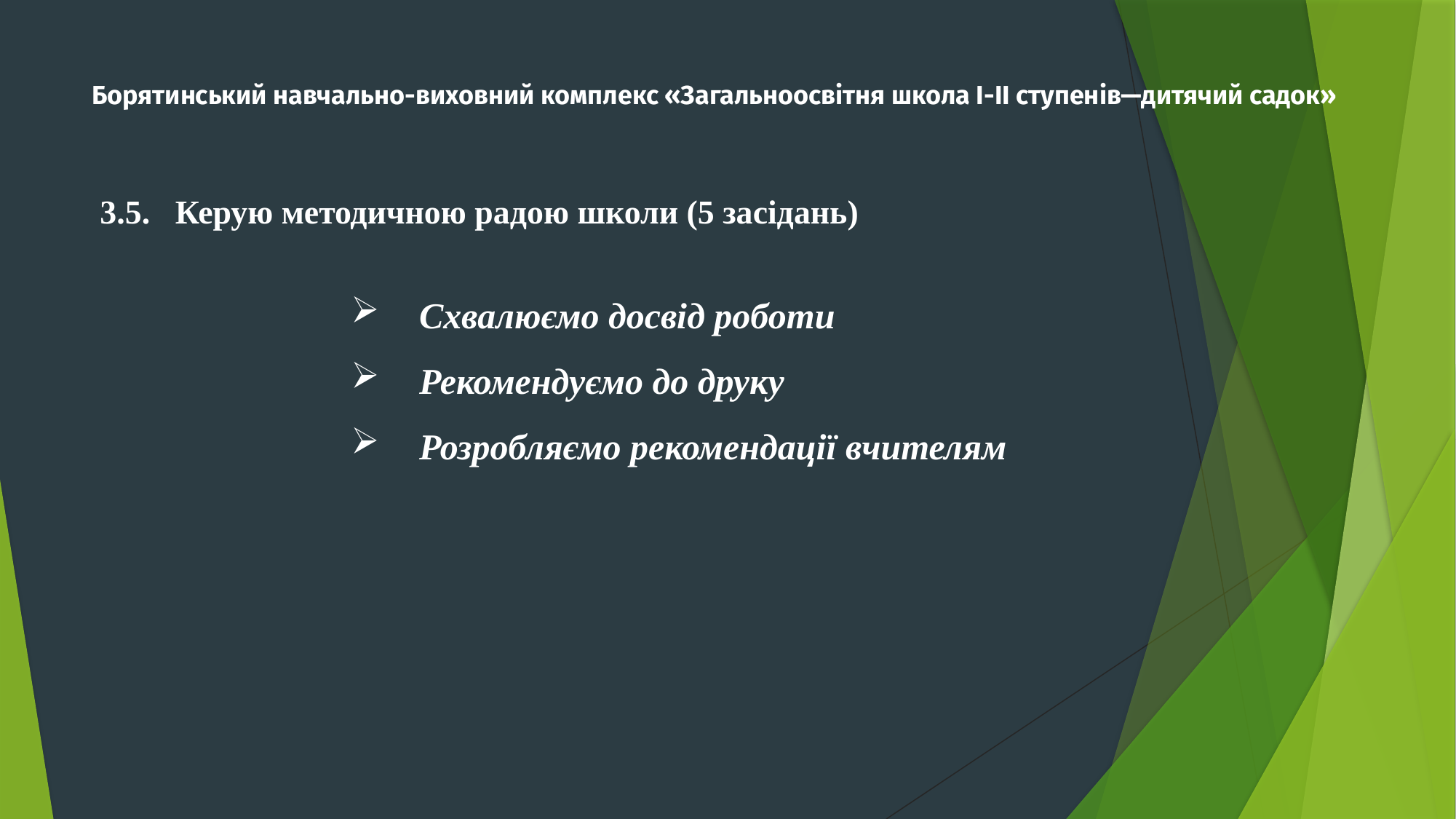

# Борятинський навчально-виховний комплекс «Загальноосвітня школа І-ІІ ступенів—дитячий садок»
 3.5.   Керую методичною радою школи (5 засідань)

Схвалюємо досвід роботи
Рекомендуємо до друку
Розробляємо рекомендації вчителям